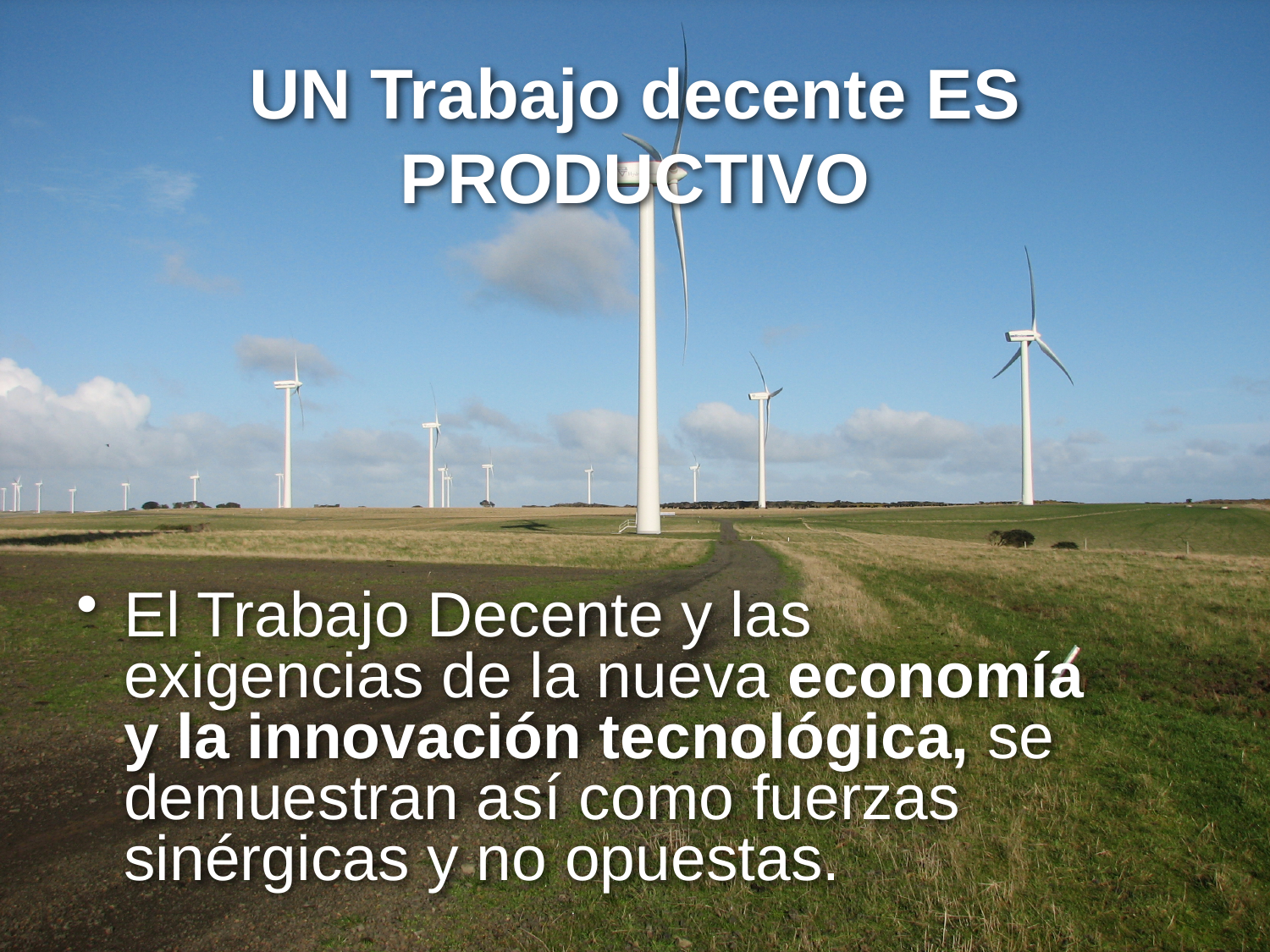

UN Trabajo decente ES PRODUCTIVO
El Trabajo Decente y las exigencias de la nueva economía y la innovación tecnológica, se demuestran así como fuerzas sinérgicas y no opuestas.